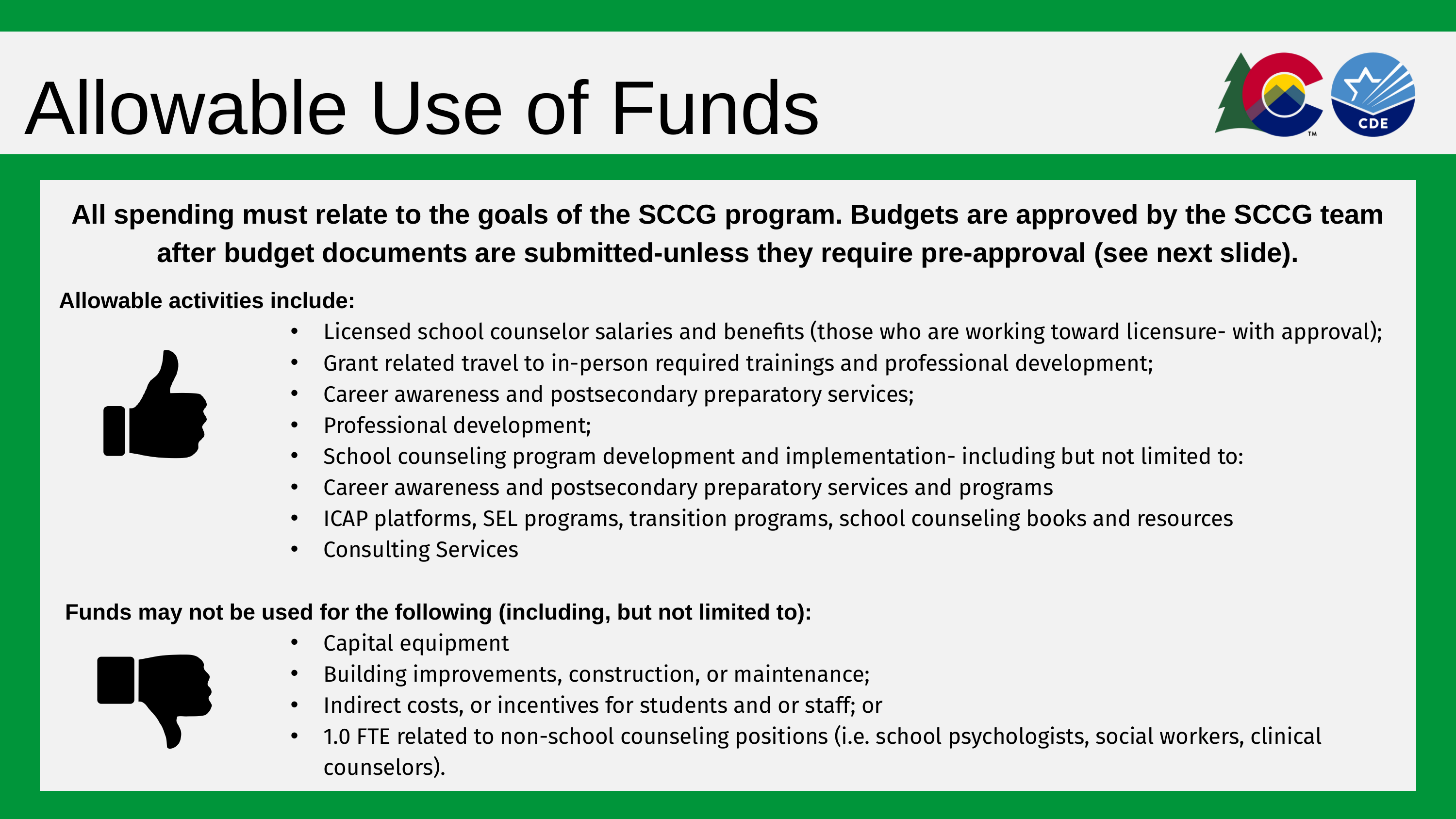

Allowable Use of Funds

All spending must relate to the goals of the SCCG program. Budgets are approved by the SCCG team after budget documents are submitted-unless they require pre-approval (see next slide).

Allowable activities include:
Licensed school counselor salaries and benefits (those who are working toward licensure- with approval);
Grant related travel to in-person required trainings and professional development;
Career awareness and postsecondary preparatory services; ​
Professional development; ​
School counseling program development and implementation- including but not limited to:
Career awareness and postsecondary preparatory services and programs
ICAP platforms, SEL programs, transition programs, school counseling books and resources
Consulting Services

 Funds may not be used for the following (including, but not limited to): ​
Capital equipment ​
Building improvements, construction, or maintenance​;
Indirect costs, or incentives for students and or staff; or
1.0 FTE related to non-school counseling positions (i.e. school psychologists, social workers, clinical counselors).